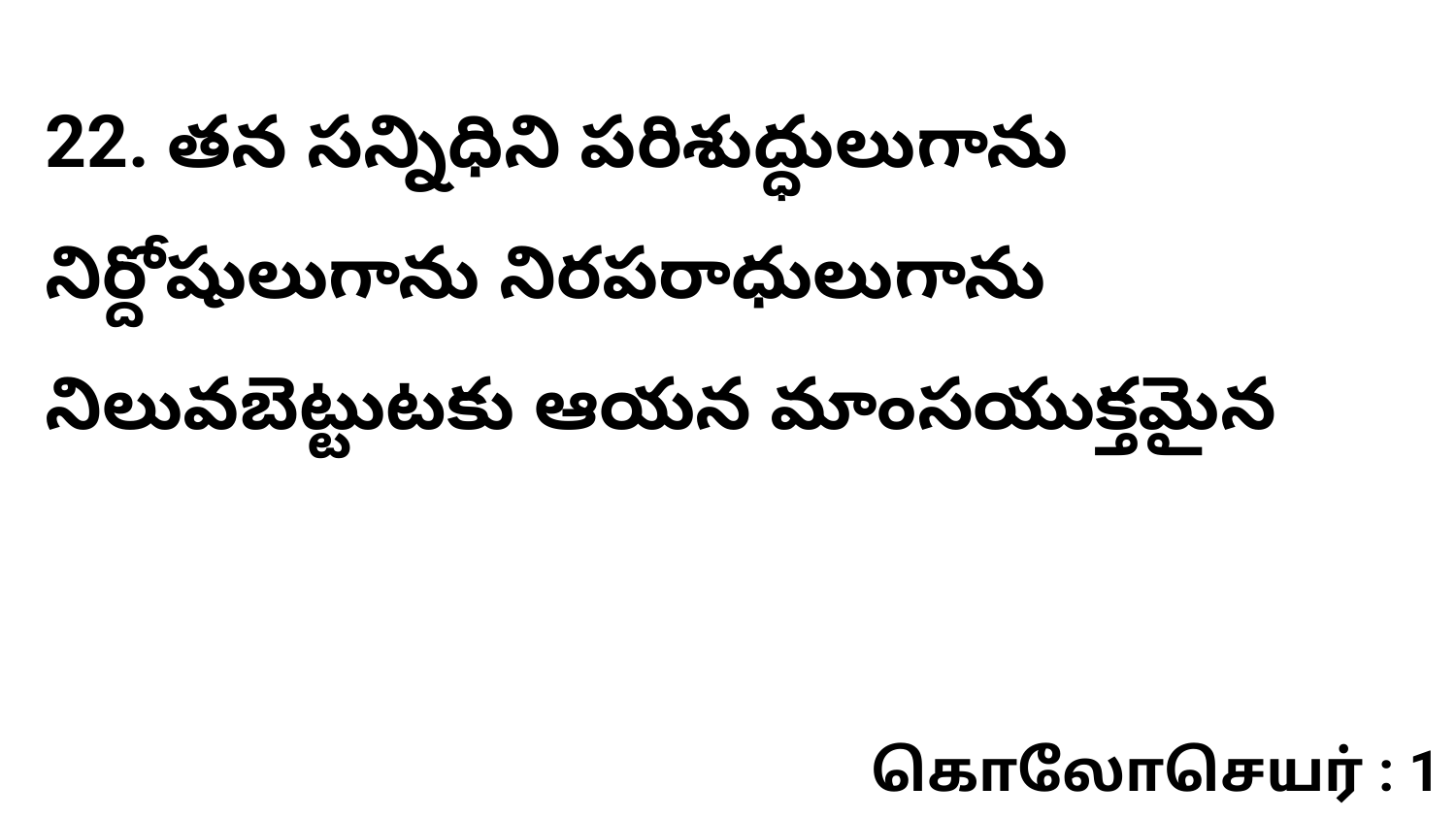

22. తన సన్నిధిని పరిశుద్ధులుగాను నిర్దోషులుగాను నిరపరాధులుగాను నిలువబెట్టుటకు ఆయన మాంసయుక్తమైన
கொலோசெயர் : 1